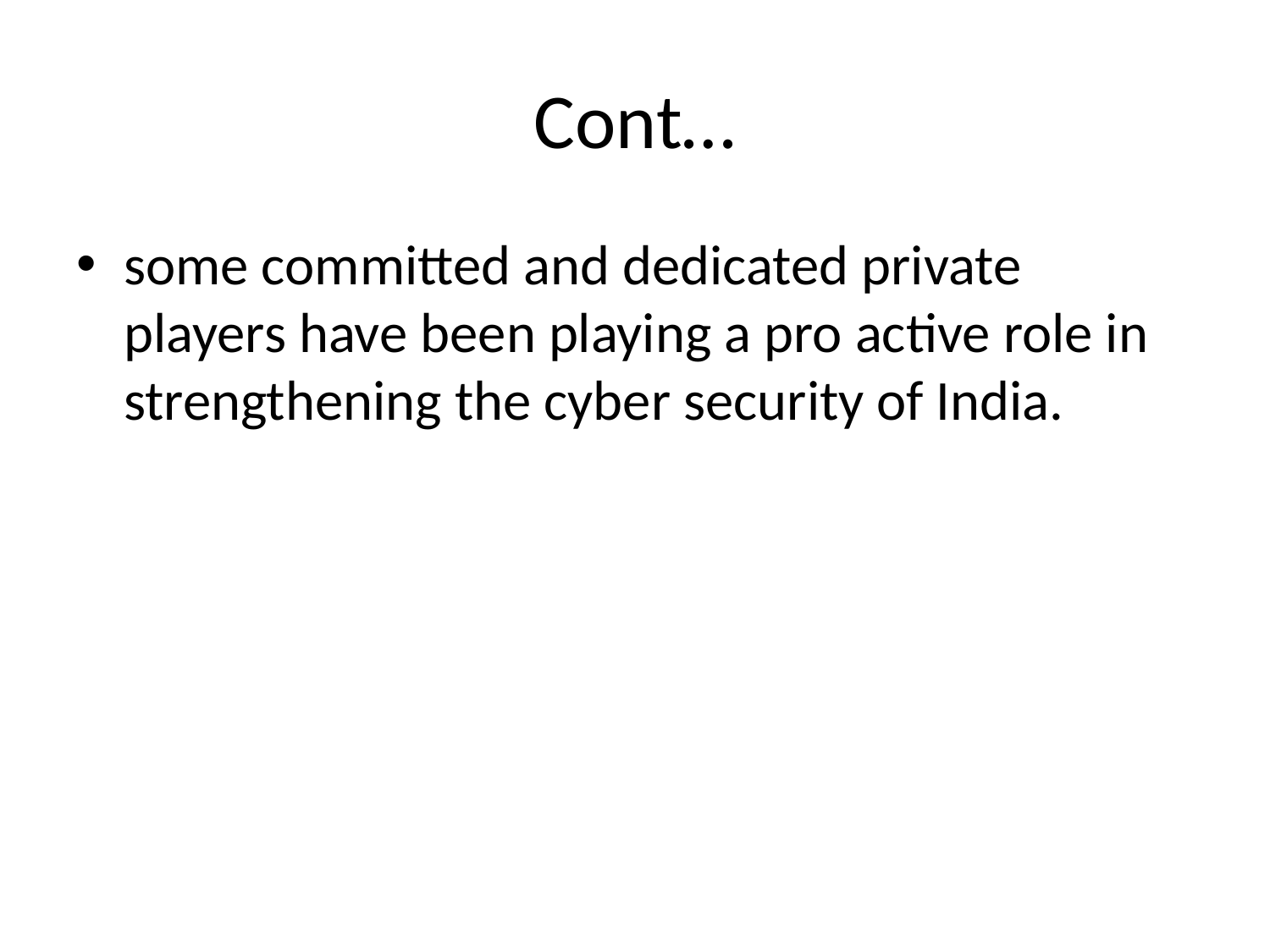

# Cont…
some committed and dedicated private players have been playing a pro active role in strengthening the cyber security of India.